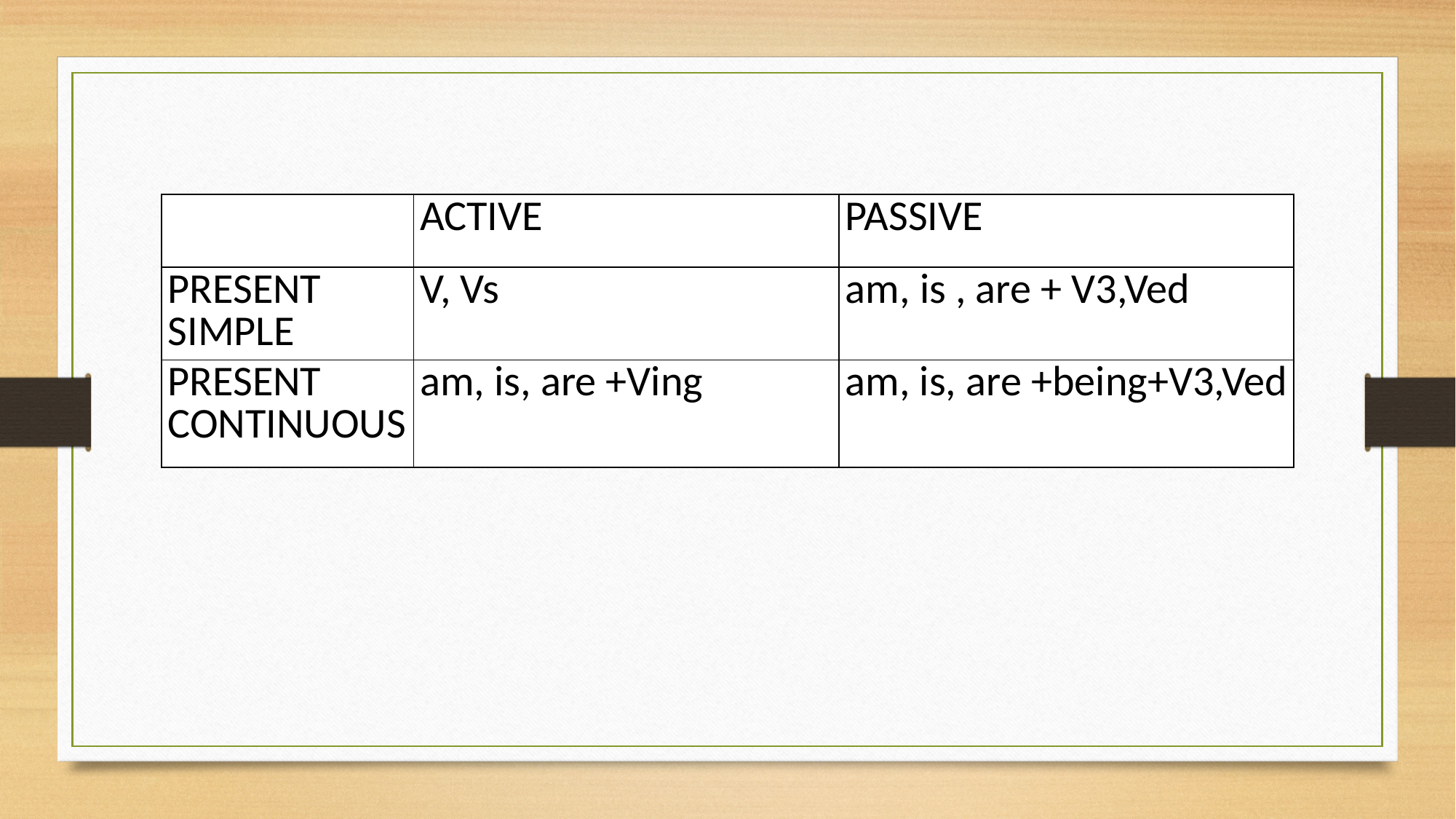

|  | ACTIVE | PASSIVE |
| --- | --- | --- |
| PRESENT SIMPLE | V, Vs | am, is , are + V3,Ved |
| PRESENT CONTINUOUS | am, is, are +Ving | am, is, are +being+V3,Ved |